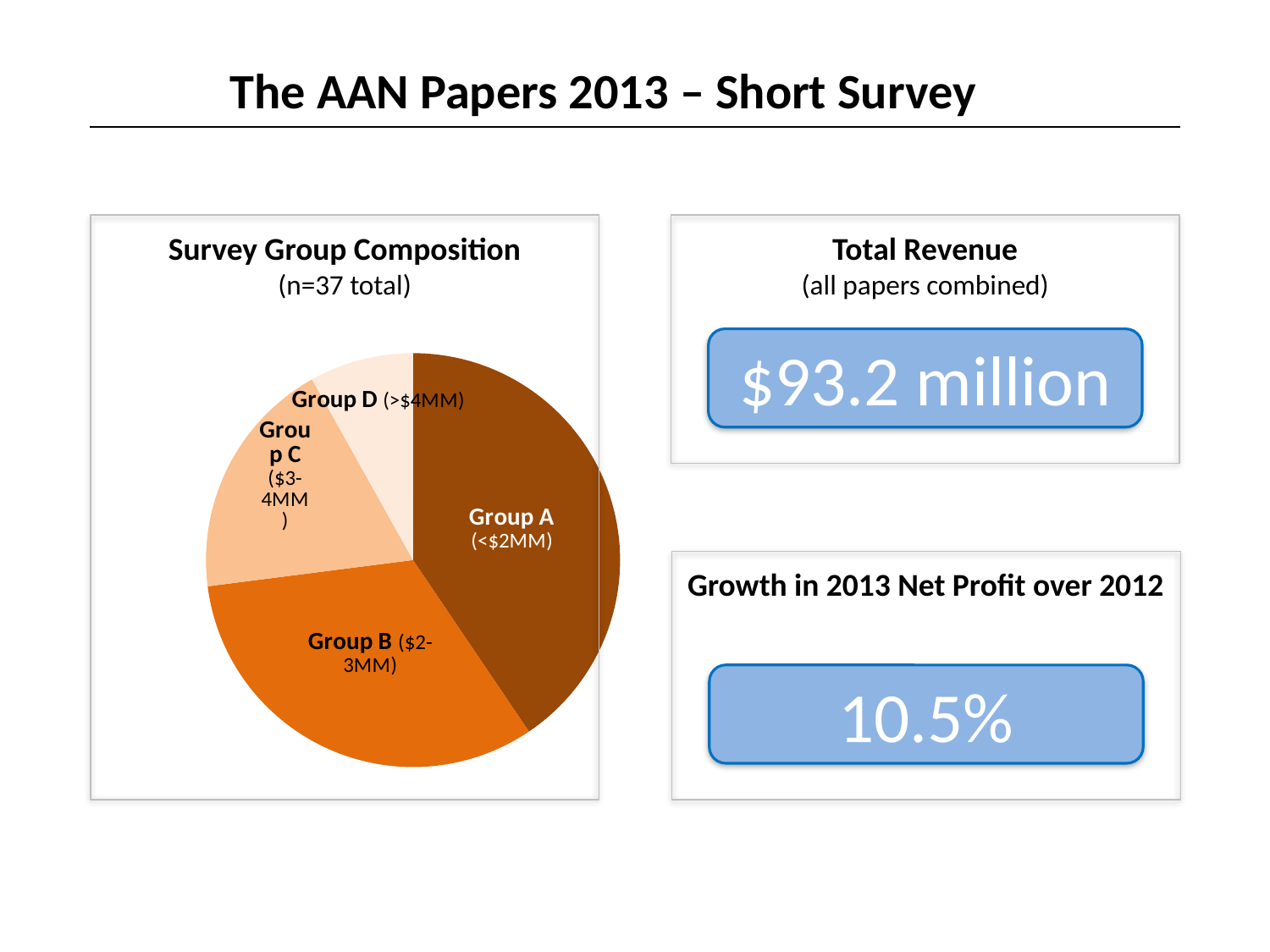

The AAN Papers 2013 – Short Survey

Survey Group Composition
(n=37 total)
Total Revenue
(all papers combined)

### Chart

| Category | Series 1 |
|---|---|
| Group A (<$2MM) | 15.0 |
| Group B ($2-3MM) | 12.0 |
| Group C ($3-4MM) | 7.0 |
| Group D (>$4MM) | 3.0 |
$93.2 million

Growth in 2013 Net Profit over 2012

10.5%